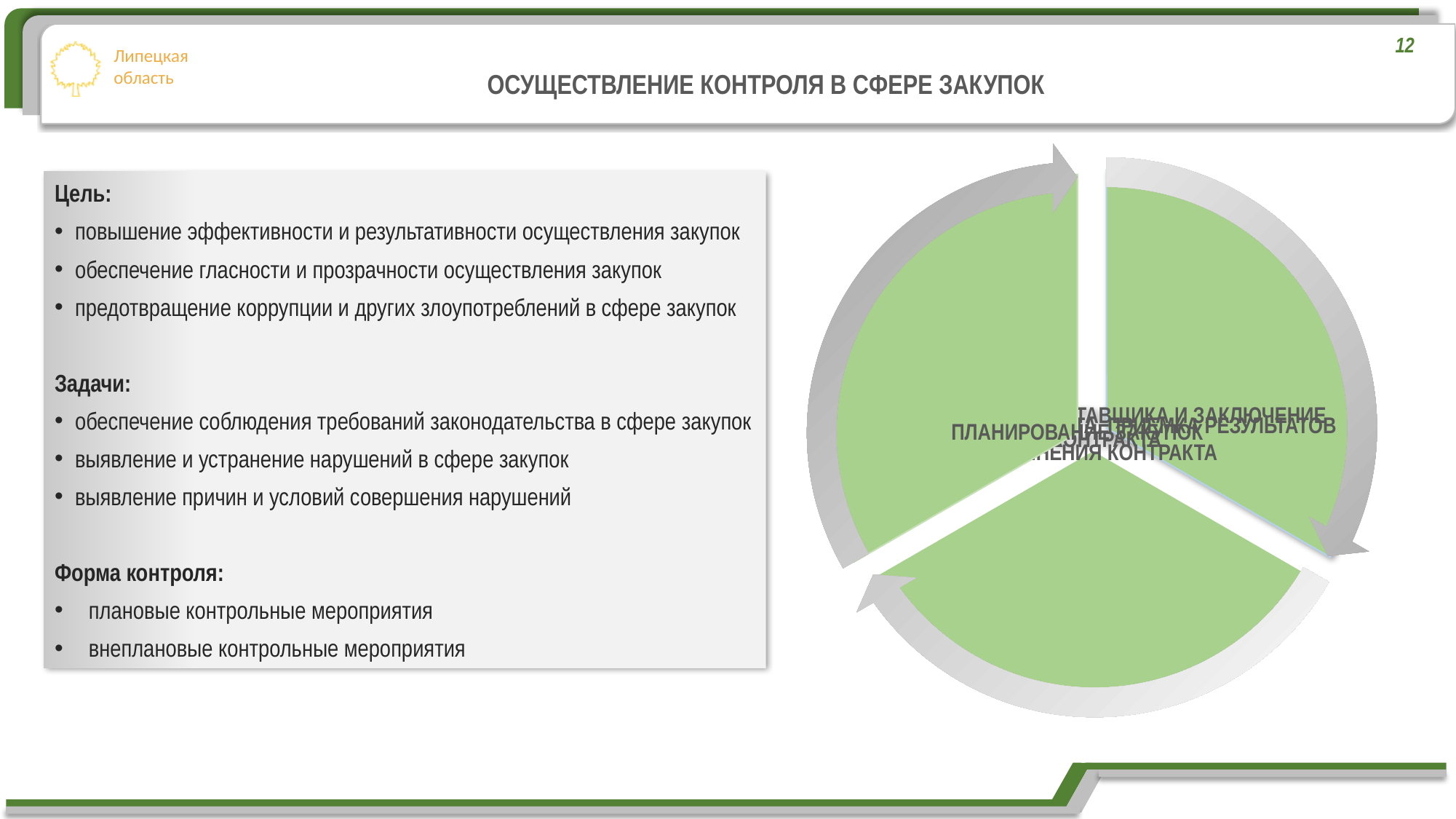

12

ОСУЩЕСТВЛЕНИЕ КОНТРОЛЯ В СФЕРЕ ЗАКУПОК
ОПРЕДЕЛЕНИЕ ПОСТАВЩИКА И ЗАКЛЮЧЕНИЕ КОНТРАКТА
ИСПОЛНЕНИЕ КОНТРАКТА, ПРИЕМКА РЕЗУЛЬТАТОВ ИСПОЛНЕНИЯ КОНТРАКТА

ПЛАНИРОВАНИЕ ЗАКУПОК

Цель:
повышение эффективности и результативности осуществления закупок
обеспечение гласности и прозрачности осуществления закупок
предотвращение коррупции и других злоупотреблений в сфере закупок

Задачи:
обеспечение соблюдения требований законодательства в сфере закупок
выявление и устранение нарушений в сфере закупок
выявление причин и условий совершения нарушений

Форма контроля:
плановые контрольные мероприятия
внеплановые контрольные мероприятия